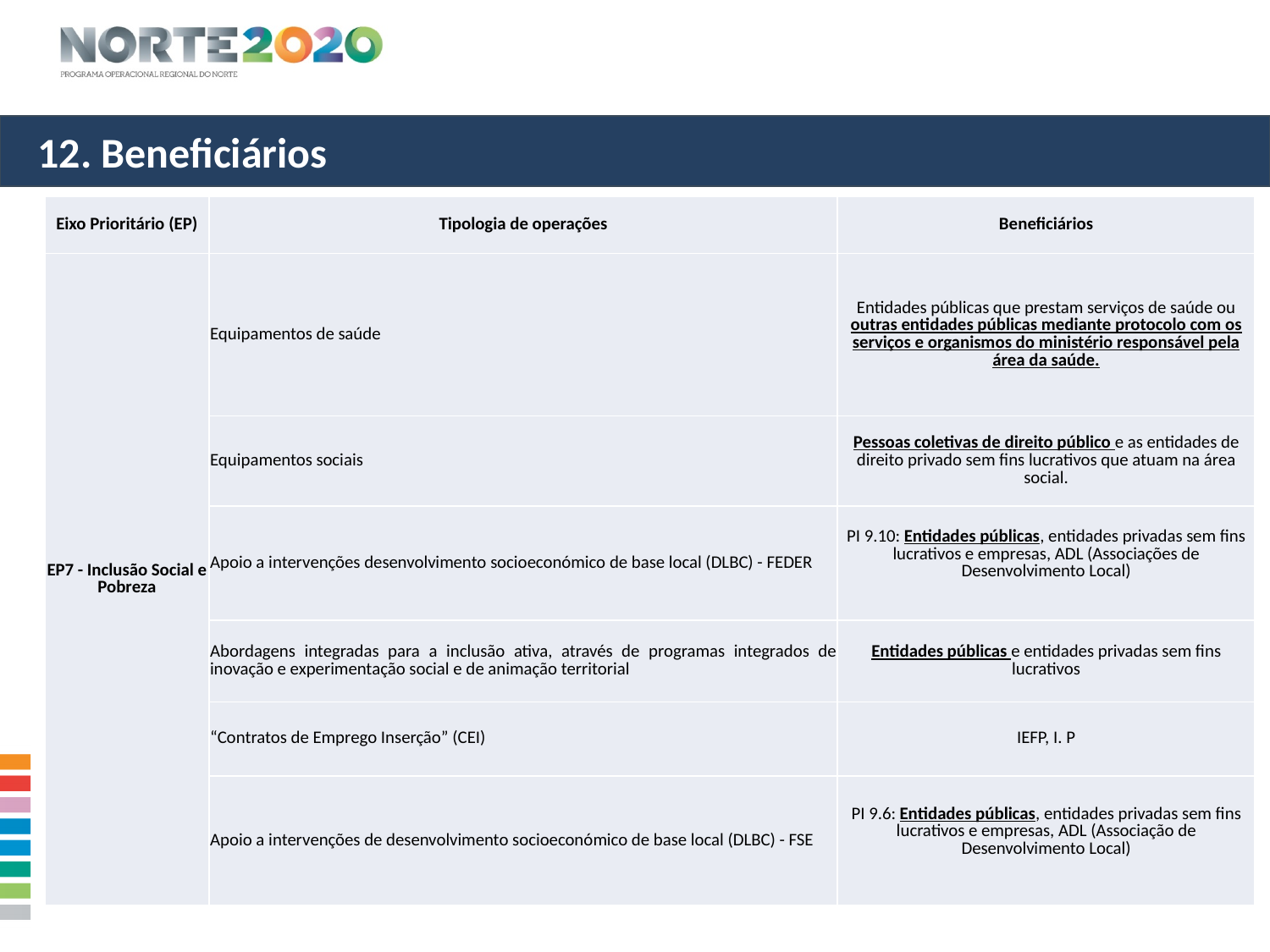

12. Beneficiários
| Eixo Prioritário (EP) | Tipologia de operações | Beneficiários |
| --- | --- | --- |
| EP7 - Inclusão Social e Pobreza | Equipamentos de saúde | Entidades públicas que prestam serviços de saúde ou outras entidades públicas mediante protocolo com os serviços e organismos do ministério responsável pela área da saúde. |
|  | Equipamentos sociais | Pessoas coletivas de direito público e as entidades de direito privado sem fins lucrativos que atuam na área social. |
|  | Apoio a intervenções desenvolvimento socioeconómico de base local (DLBC) - FEDER | PI 9.10: Entidades públicas, entidades privadas sem fins lucrativos e empresas, ADL (Associações de Desenvolvimento Local) |
|  | Abordagens integradas para a inclusão ativa, através de programas integrados de inovação e experimentação social e de animação territorial | Entidades públicas e entidades privadas sem fins lucrativos |
|  | “Contratos de Emprego Inserção” (CEI) | IEFP, I. P |
|  | Apoio a intervenções de desenvolvimento socioeconómico de base local (DLBC) - FSE | PI 9.6: Entidades públicas, entidades privadas sem fins lucrativos e empresas, ADL (Associação de Desenvolvimento Local) |